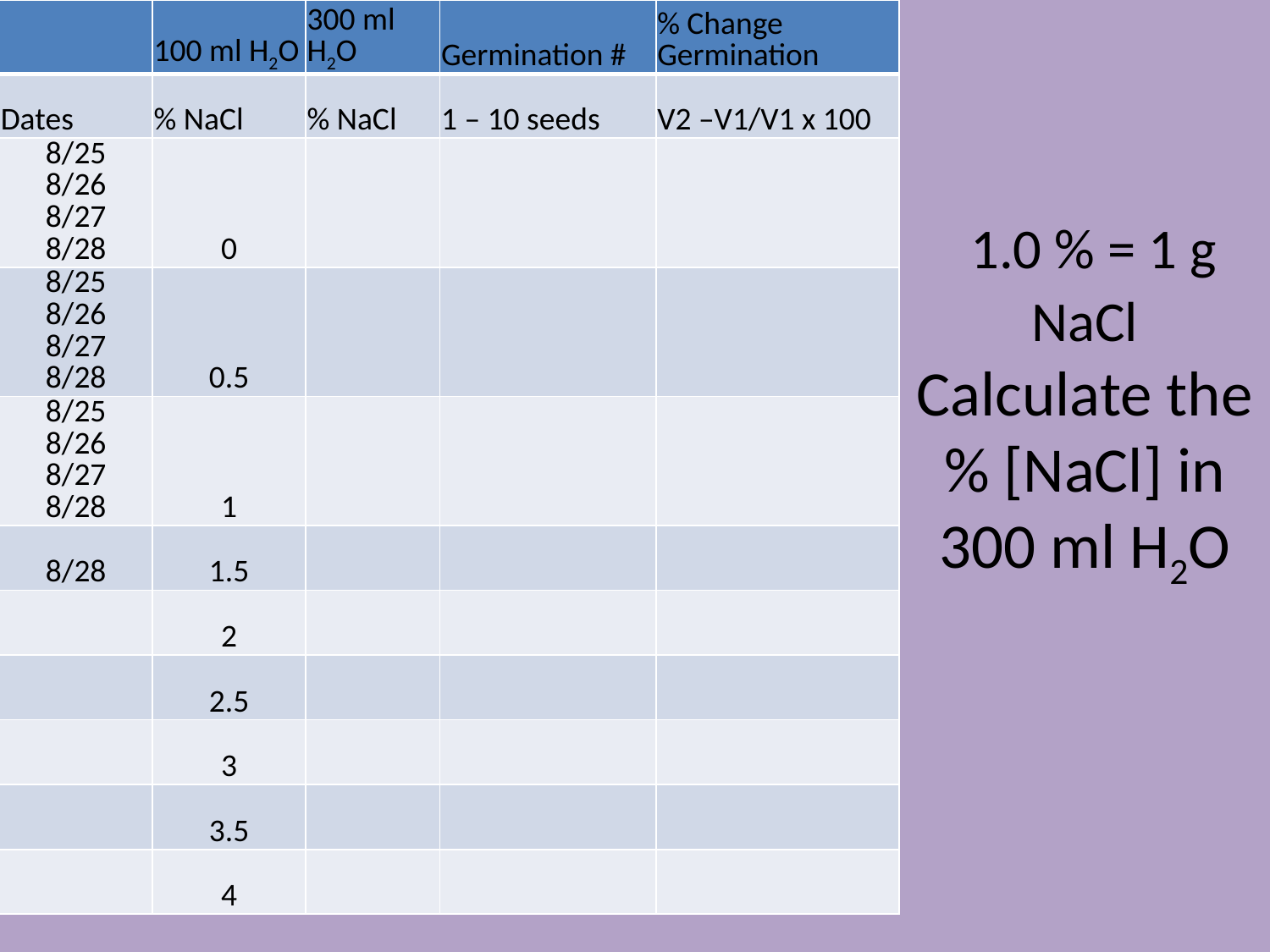

|  | 100 ml H2O | 300 ml H2O | Germination # | % Change Germination |
| --- | --- | --- | --- | --- |
| Dates | % NaCl | % NaCl | 1 – 10 seeds | V2 –V1/V1 x 100 |
| 8/25 8/26 8/27 8/28 | 0 |  |  |  |
| 8/25 8/26 8/27 8/28 | 0.5 |  |  |  |
| 8/25 8/26 8/27 8/28 | 1 |  |  |  |
| 8/28 | 1.5 |  |  |  |
|  | 2 |  |  |  |
|  | 2.5 |  |  |  |
|  | 3 |  |  |  |
|  | 3.5 |  |  |  |
|  | 4 |  |  |  |
# 1.0 % = 1 g NaCl Calculate the % [NaCl] in 300 ml H2O